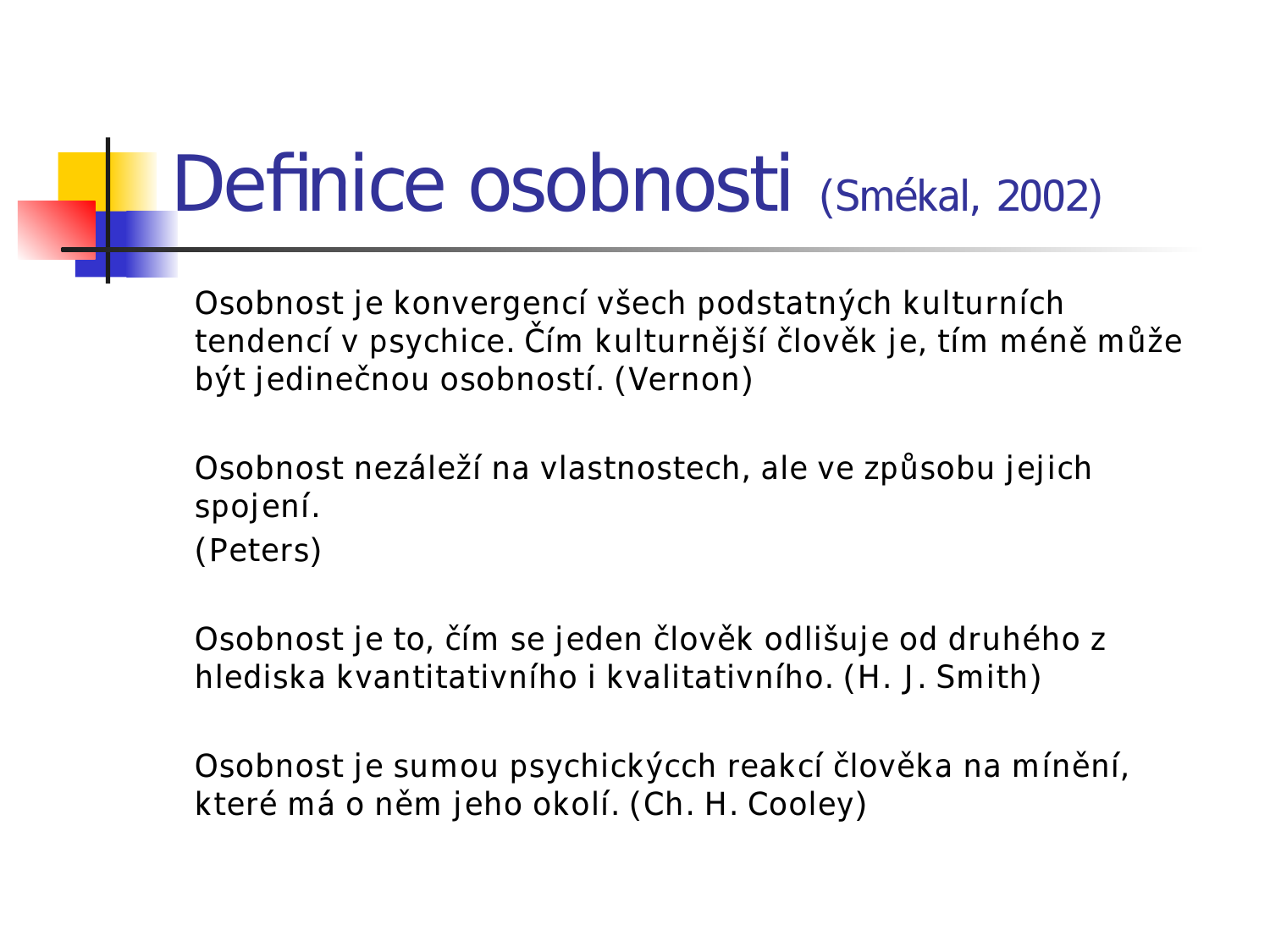

# Definice osobnosti (Smékal, 2002)
	Osobnost je konvergencí všech podstatných kulturních tendencí v psychice. Čím kulturnější člověk je, tím méně může být jedinečnou osobností. (Vernon)

	Osobnost nezáleží na vlastnostech, ale ve způsobu jejich spojení.
	(Peters)

	Osobnost je to, čím se jeden člověk odlišuje od druhého z hlediska kvantitativního i kvalitativního. (H. J. Smith)

	Osobnost je sumou psychickýcch reakcí člověka na mínění, které má o něm jeho okolí. (Ch. H. Cooley)